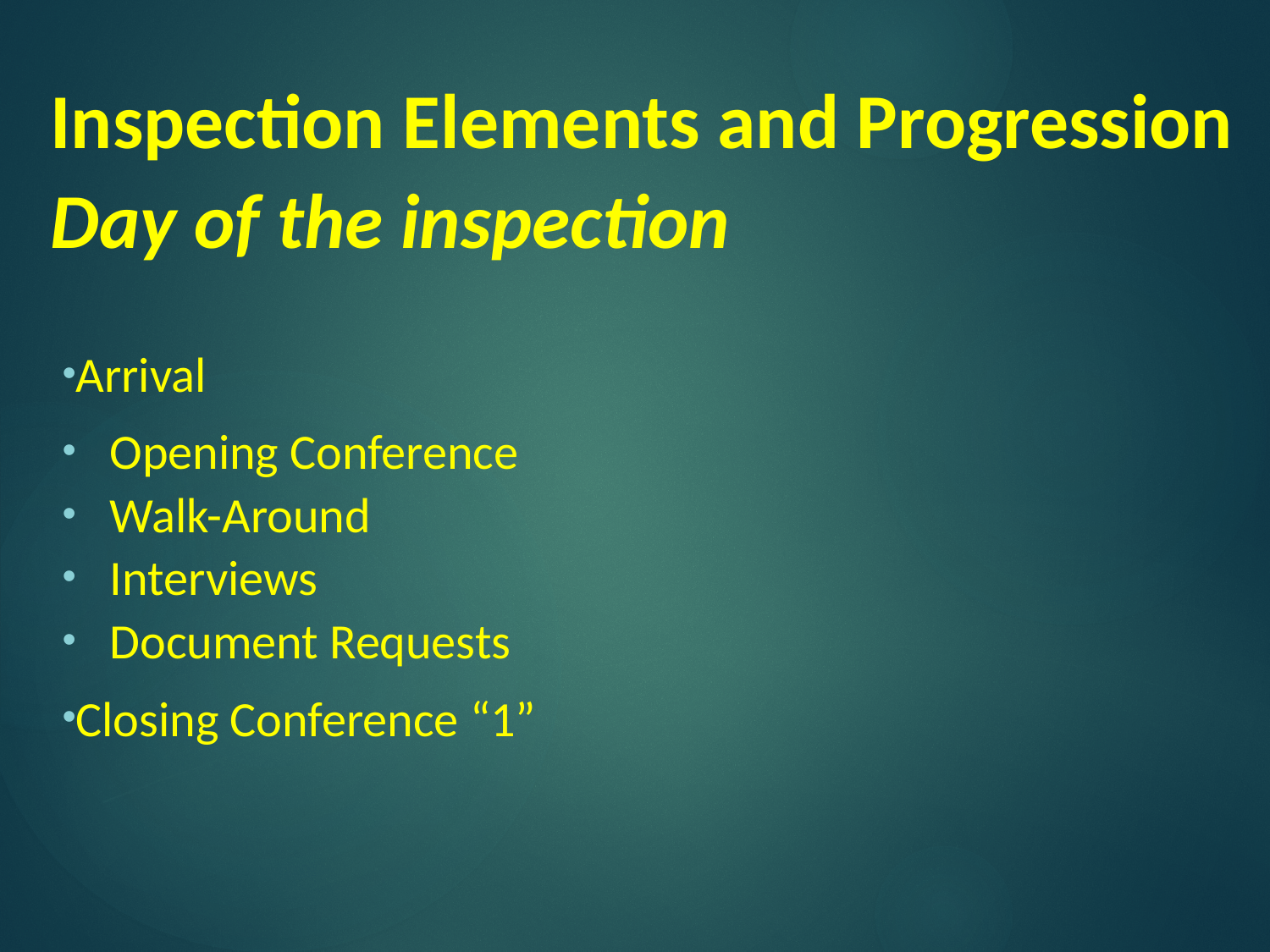

# Inspection Elements and Progression Day of the inspection
Arrival
Opening Conference
Walk-Around
Interviews
Document Requests
Closing Conference “1”